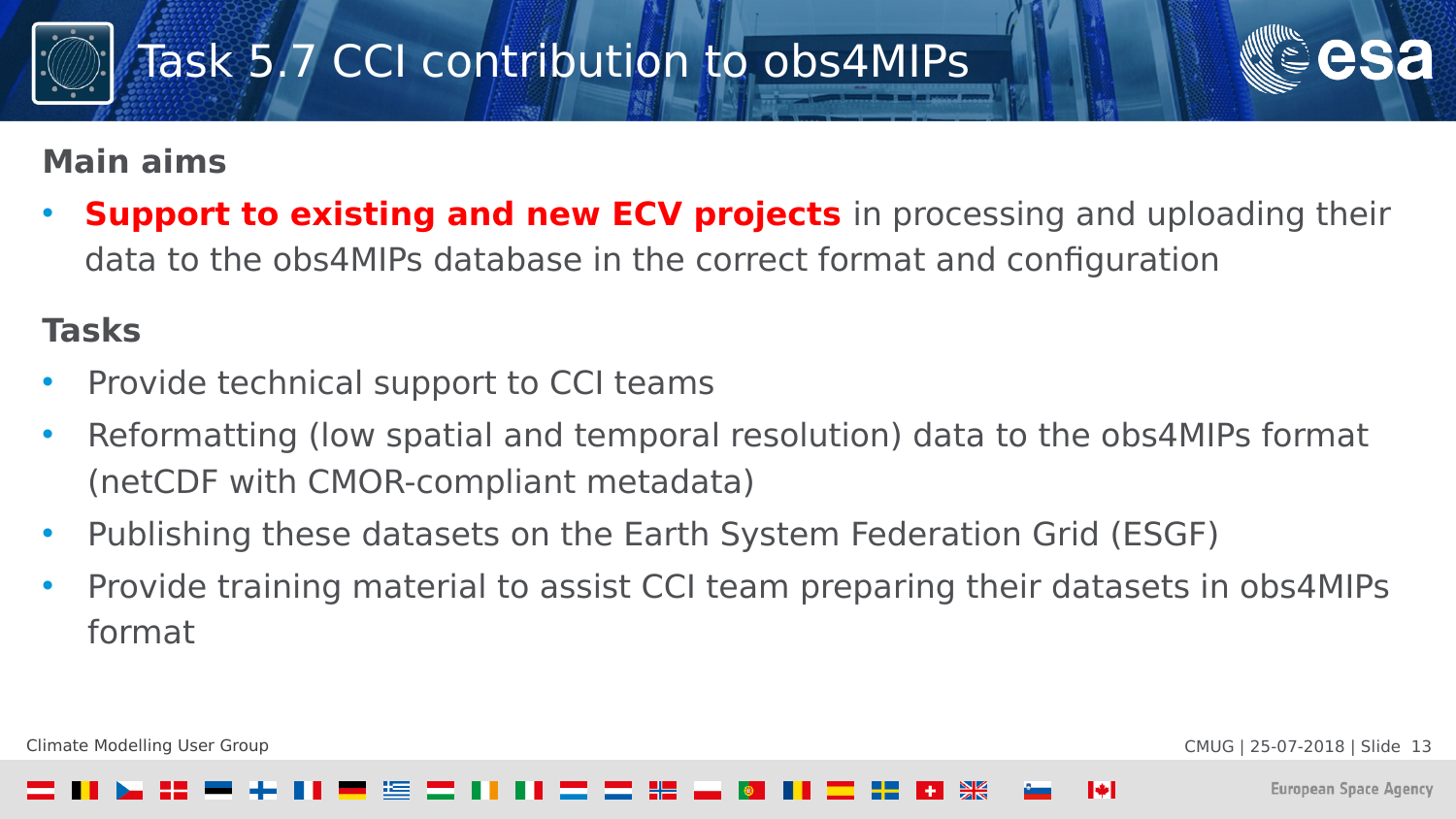

# Task 5.7 CCI contribution to obs4MIPs
Main aims
Support to existing and new ECV projects in processing and uploading their data to the obs4MIPs database in the correct format and configuration
Tasks
Provide technical support to CCI teams
Reformatting (low spatial and temporal resolution) data to the obs4MIPs format (netCDF with CMOR-compliant metadata)
Publishing these datasets on the Earth System Federation Grid (ESGF)
Provide training material to assist CCI team preparing their datasets in obs4MIPs format